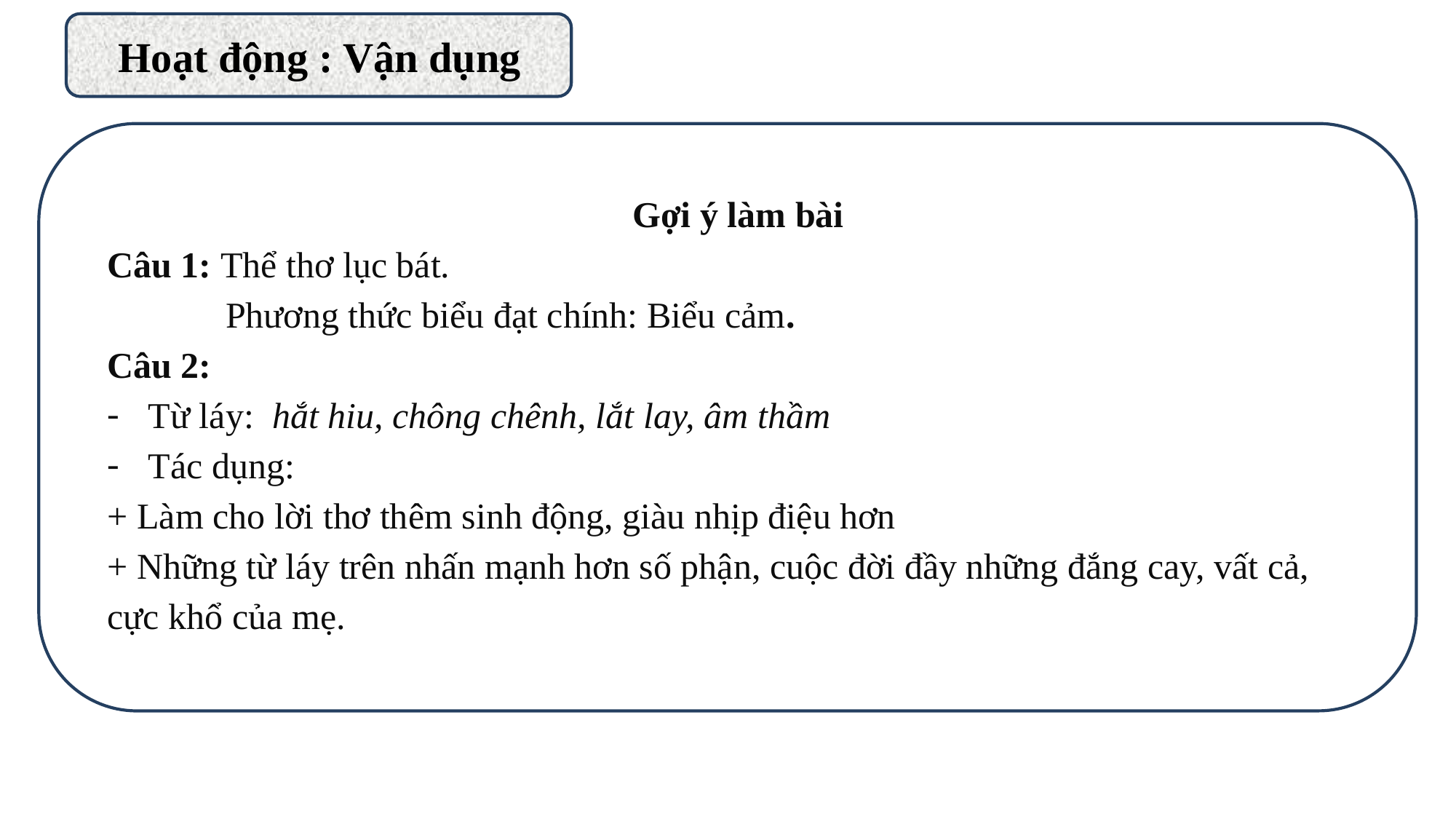

Hoạt động : Vận dụng

Gợi ý làm bài
Câu 1: Thể thơ lục bát.
             Phương thức biểu đạt chính: Biểu cảm.
Câu 2:
Từ láy:  hắt hiu, chông chênh, lắt lay, âm thầm
Tác dụng:
+ Làm cho lời thơ thêm sinh động, giàu nhịp điệu hơn
+ Những từ láy trên nhấn mạnh hơn số phận, cuộc đời đầy những đắng cay, vất cả, cực khổ của mẹ.